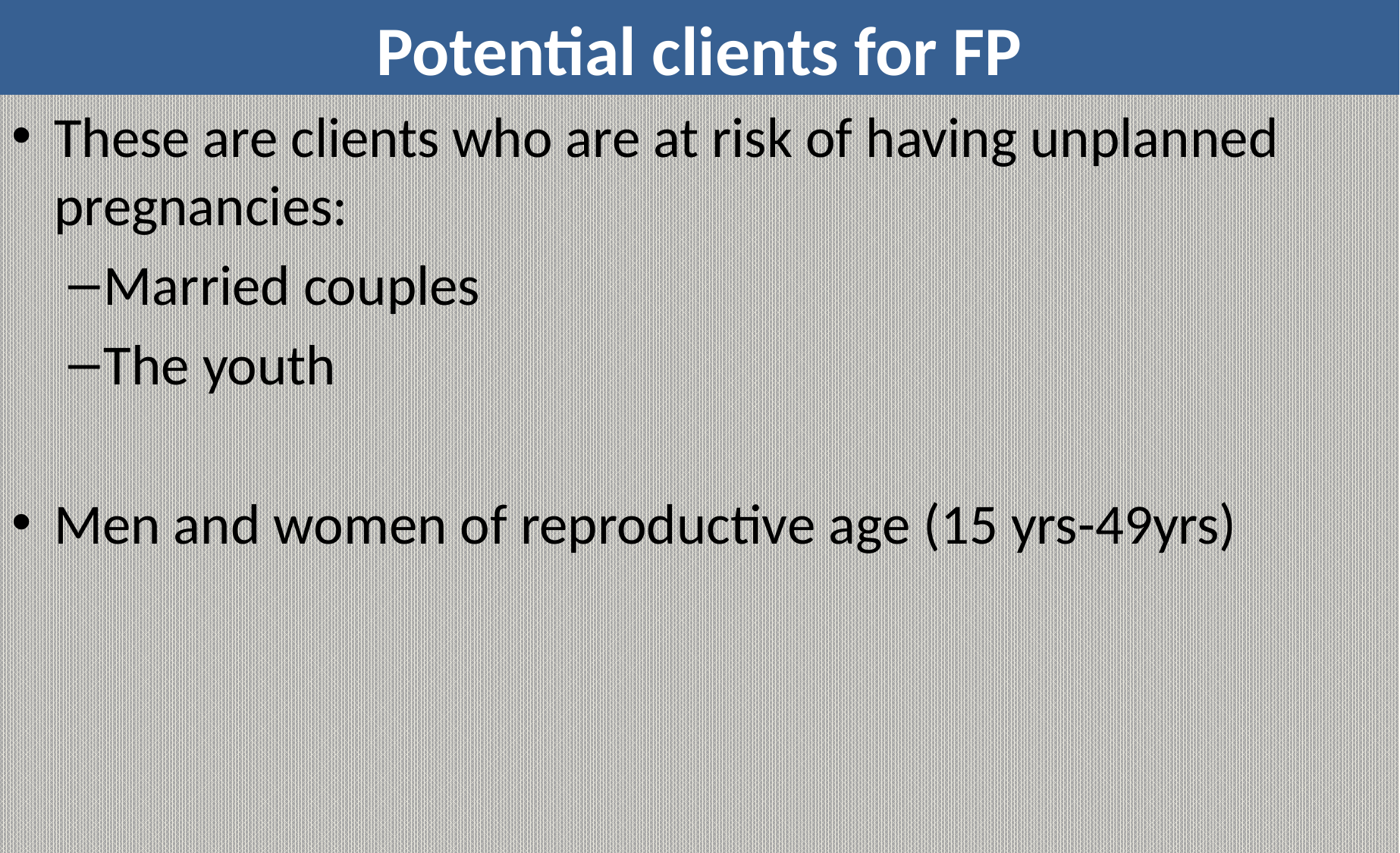

# Potential clients for FP
These are clients who are at risk of having unplanned pregnancies:
Married couples
The youth

Men and women of reproductive age (15 yrs-49yrs)